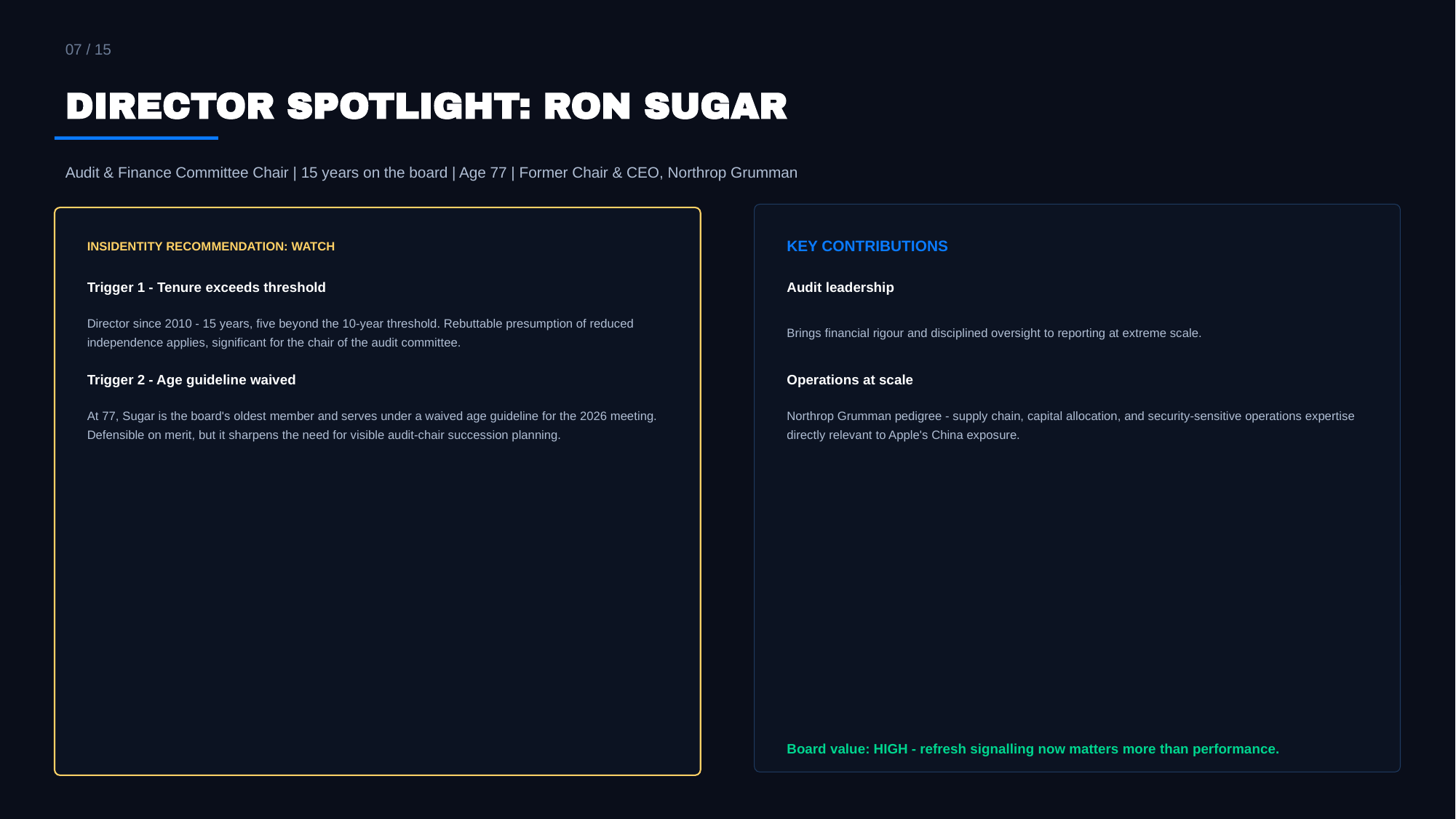

07 / 15
DIRECTOR SPOTLIGHT: RON SUGAR

Audit & Finance Committee Chair | 15 years on the board | Age 77 | Former Chair & CEO, Northrop Grumman

INSIDENTITY RECOMMENDATION: WATCH
KEY CONTRIBUTIONS
Trigger 1 - Tenure exceeds threshold
Audit leadership
Director since 2010 - 15 years, five beyond the 10-year threshold. Rebuttable presumption of reduced independence applies, significant for the chair of the audit committee.
Brings financial rigour and disciplined oversight to reporting at extreme scale.
Trigger 2 - Age guideline waived
Operations at scale
At 77, Sugar is the board's oldest member and serves under a waived age guideline for the 2026 meeting. Defensible on merit, but it sharpens the need for visible audit-chair succession planning.
Northrop Grumman pedigree - supply chain, capital allocation, and security-sensitive operations expertise directly relevant to Apple's China exposure.
Board value: HIGH - refresh signalling now matters more than performance.